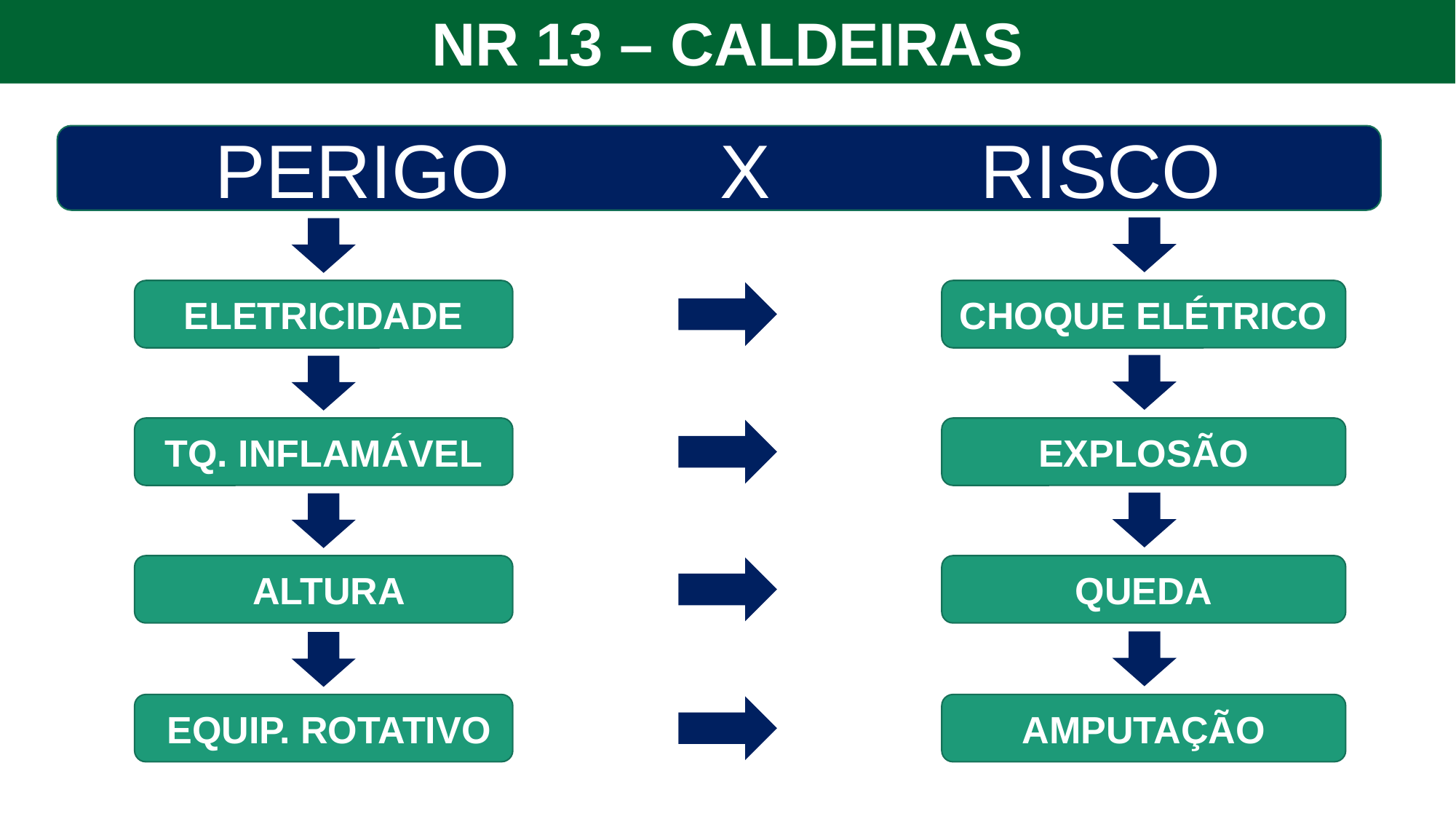

NR 13 – CALDEIRAS
PERIGO          X          RISCO

ELETRICIDADE
CHOQUE ELÉTRICO

TQ. INFLAMÁVEL
EXPLOSÃO

 ALTURA
QUEDA

 EQUIP. ROTATIVO
AMPUTAÇÃO